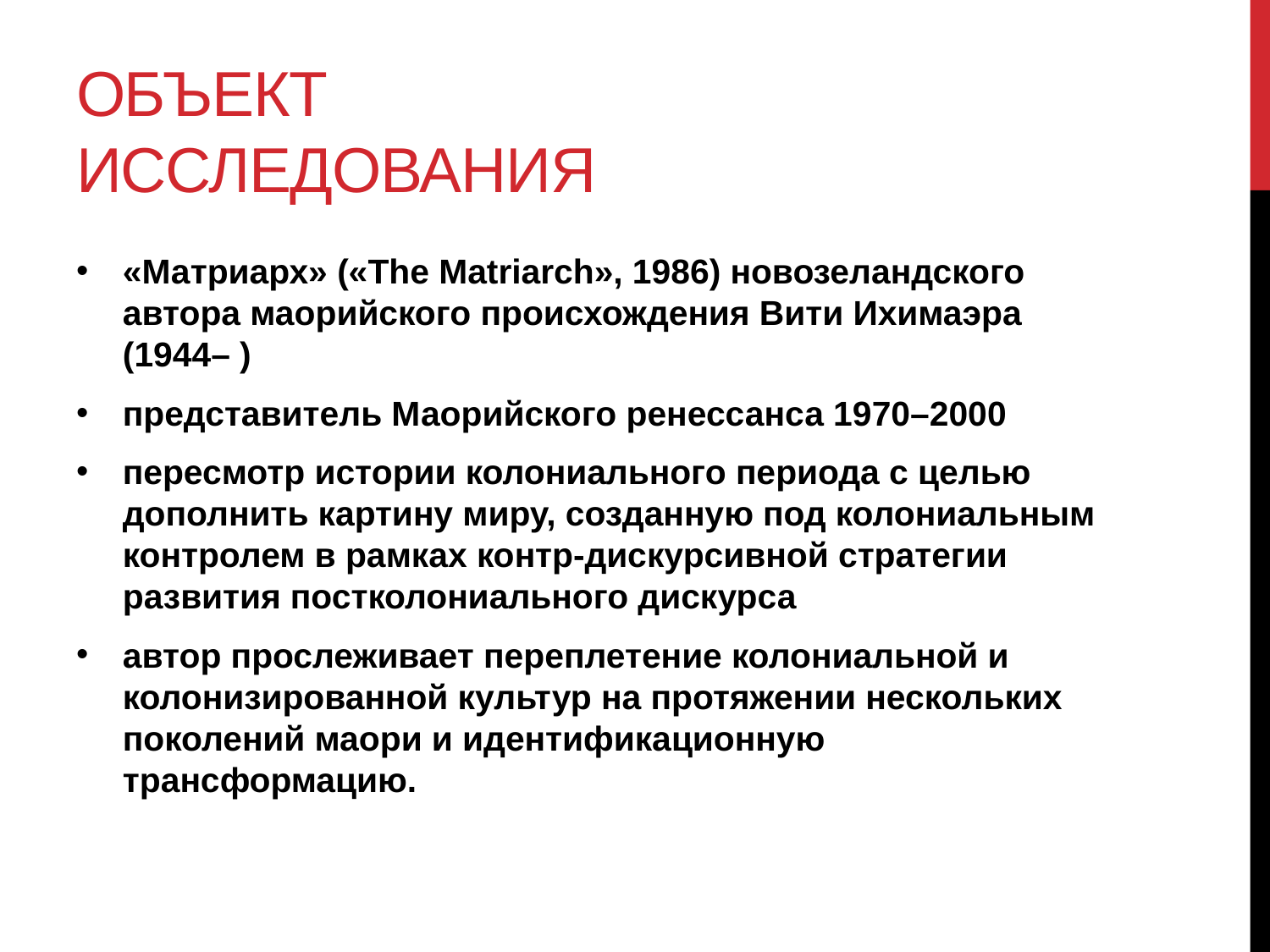

# Объект исследования
«Матриарх» («The Matriarch», 1986) новозеландского автора маорийского происхождения Вити Ихимаэра (1944– )
представитель Маорийского ренессанса 1970–2000
пересмотр истории колониального периода с целью дополнить картину миру, созданную под колониальным контролем в рамках контр-дискурсивной стратегии развития постколониального дискурса
автор прослеживает переплетение колониальной и колонизированной культур на протяжении нескольких поколений маори и идентификационную трансформацию.